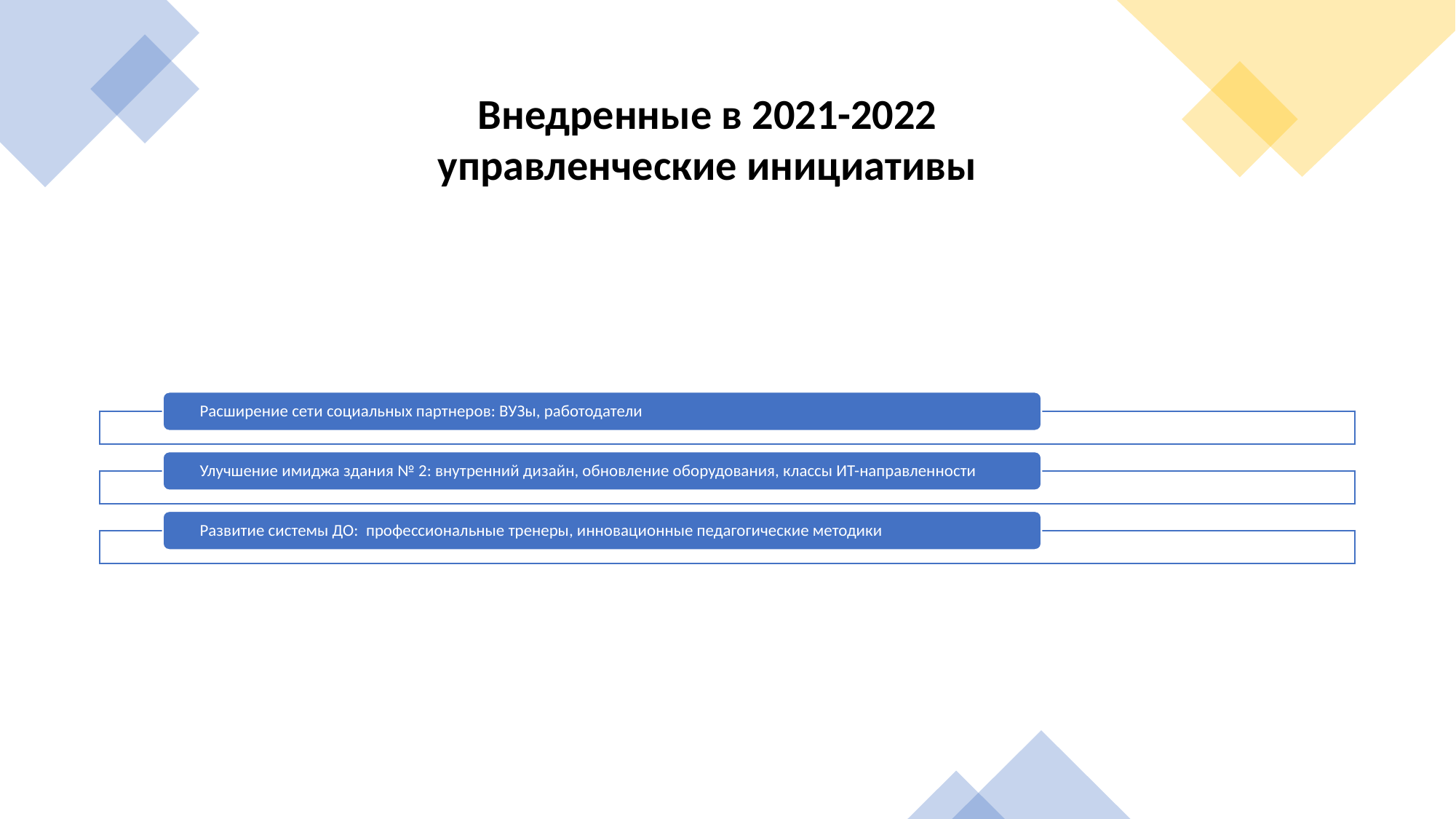

Внедренные в 2021-2022 управленческие инициативы
Расширение сети социальных партнеров: ВУЗы, работодатели
Улучшение имиджа здания № 2: внутренний дизайн, обновление оборудования, классы ИТ-направленности
Развитие системы ДО:  профессиональные тренеры, инновационные педагогические методики